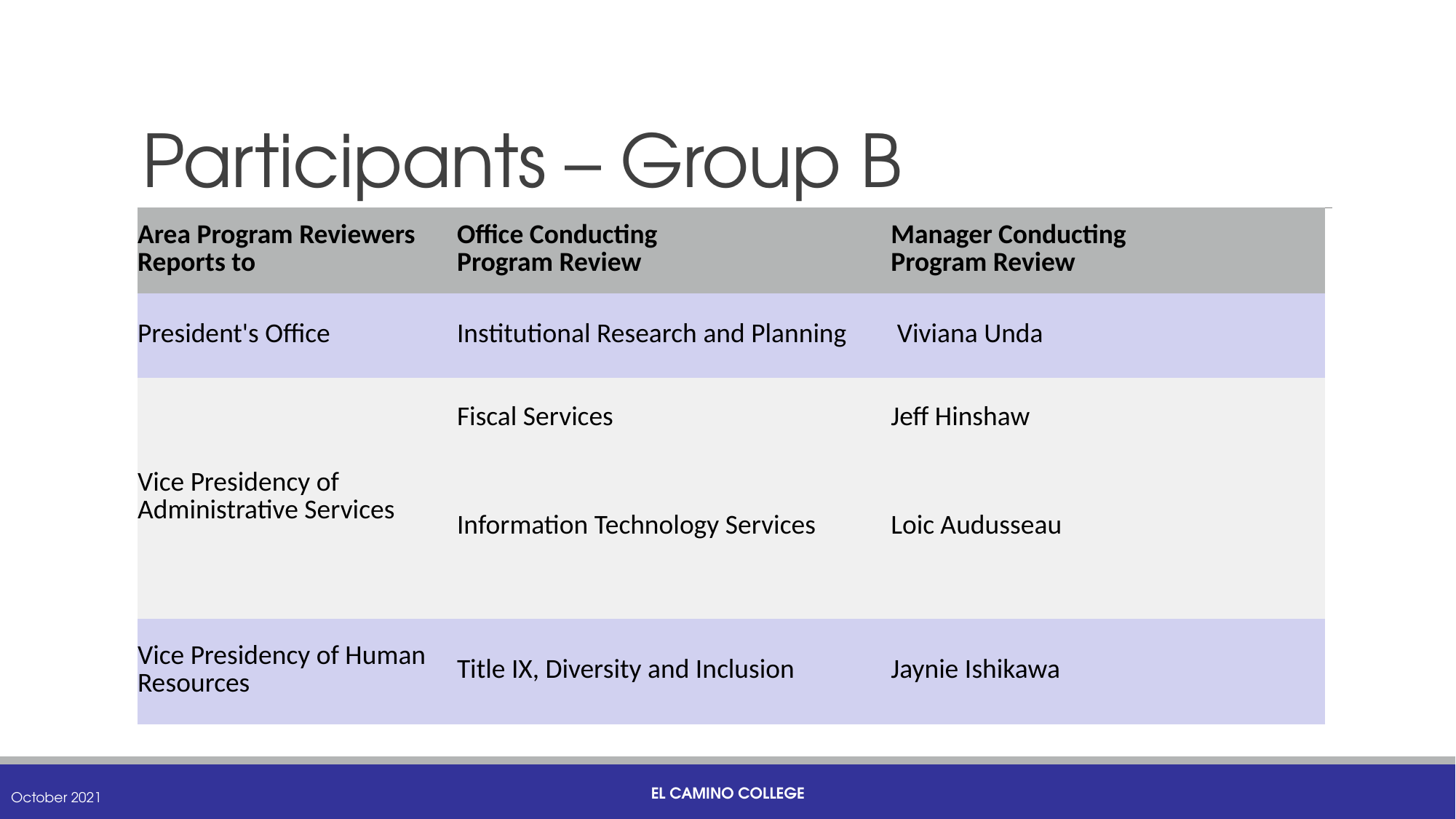

# Participants – Group B
| Area Program Reviewers Reports to | Office Conducting Program Review | Manager Conducting Program Review |
| --- | --- | --- |
| President's Office | Institutional Research and Planning | Viviana Unda |
| Vice Presidency of Administrative Services | Fiscal Services | Jeff Hinshaw |
|  | Information Technology Services | Loic Audusseau |
|  |  |  |
| Vice Presidency of Human Resources | Title IX, Diversity and Inclusion | Jaynie Ishikawa |
El Camino College
October 2021